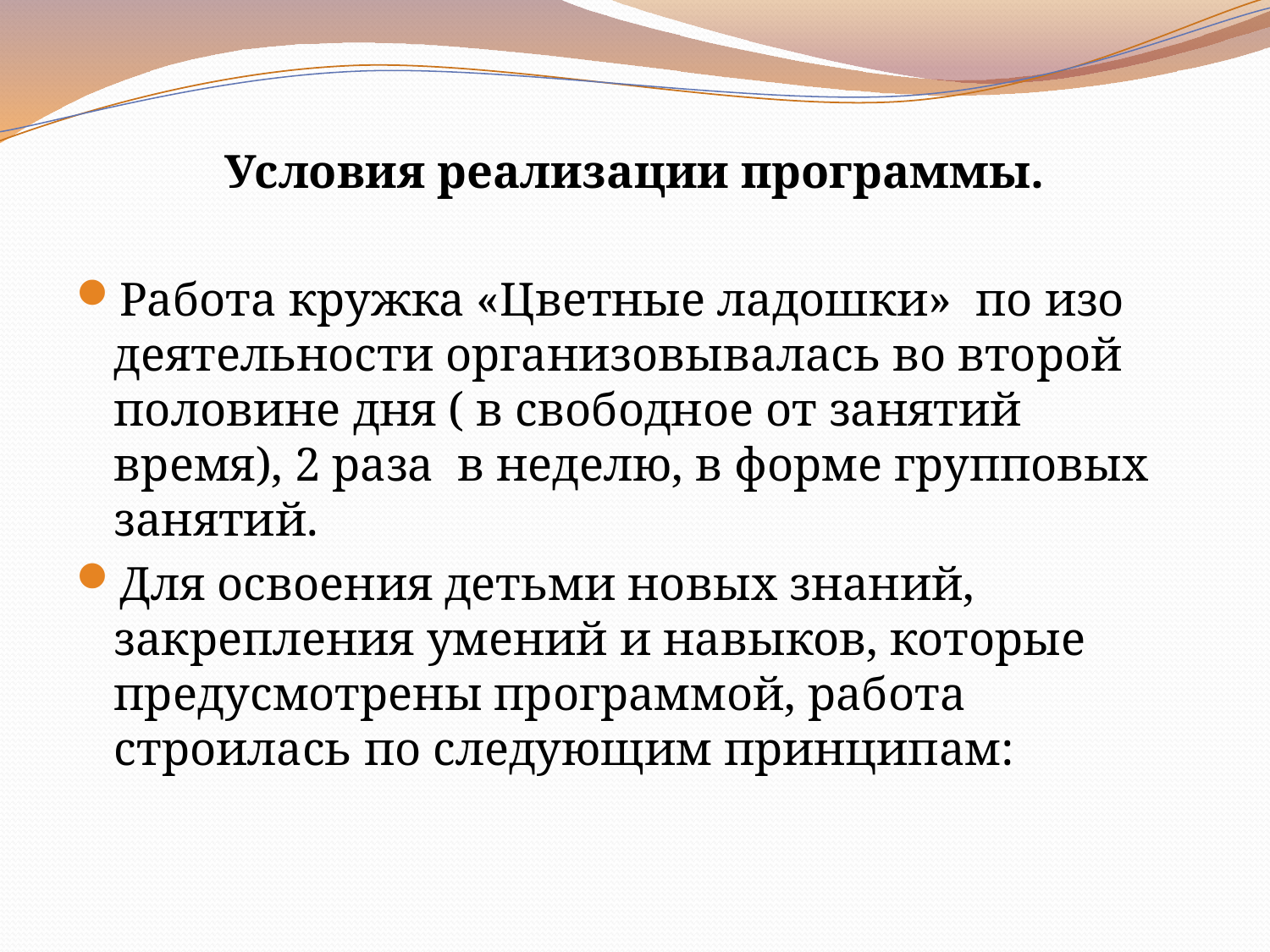

#
Условия реализации программы.

Работа кружка «Цветные ладошки»  по изо деятельности организовывалась во второй половине дня ( в свободное от занятий время), 2 раза  в неделю, в форме групповых занятий.
Для освоения детьми новых знаний, закрепления умений и навыков, которые предусмотрены программой, работа строилась по следующим принципам: